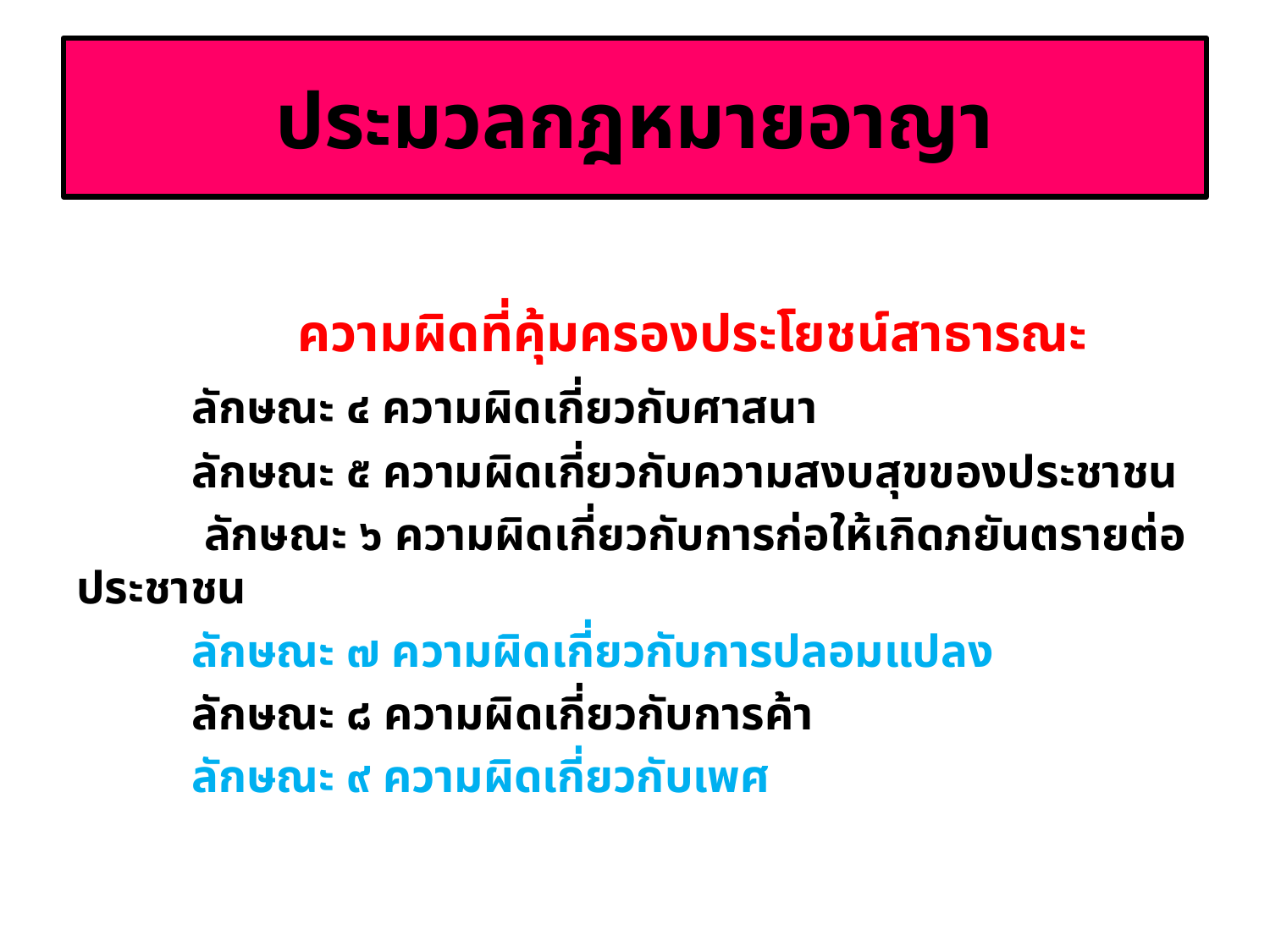

# ประมวลกฎหมายอาญา

	ความผิดที่คุ้มครองประโยชน์สาธารณะ
	ลักษณะ ๔ ความผิดเกี่ยวกับศาสนา
	ลักษณะ ๕ ความผิดเกี่ยวกับความสงบสุขของประชาชน
           ลักษณะ ๖ ความผิดเกี่ยวกับการก่อให้เกิดภยันตรายต่อประชาชน
	ลักษณะ ๗ ความผิดเกี่ยวกับการปลอมแปลง
	ลักษณะ ๘ ความผิดเกี่ยวกับการค้า
	ลักษณะ ๙ ความผิดเกี่ยวกับเพศ